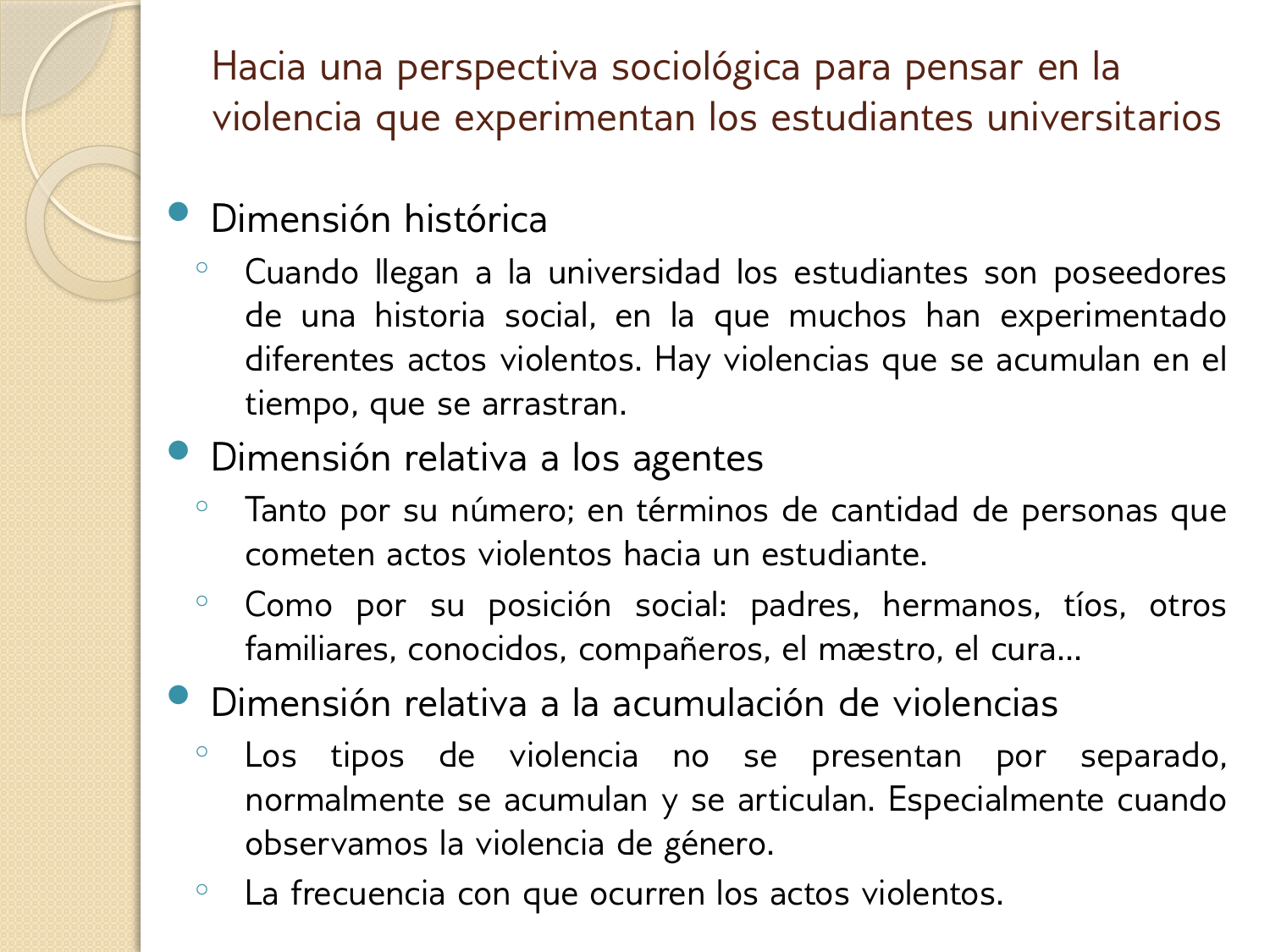

# Hacia una perspectiva sociológica para pensar en la violencia que experimentan los estudiantes universitarios
Dimensión histórica
Cuando llegan a la universidad los estudiantes son poseedores de una historia social, en la que muchos han experimentado diferentes actos violentos. Hay violencias que se acumulan en el tiempo, que se arrastran.
Dimensión relativa a los agentes
Tanto por su número; en términos de cantidad de personas que cometen actos violentos hacia un estudiante.
Como por su posición social: padres, hermanos, tíos, otros familiares, conocidos, compañeros, el maestro, el cura…
Dimensión relativa a la acumulación de violencias
Los tipos de violencia no se presentan por separado, normalmente se acumulan y se articulan. Especialmente cuando observamos la violencia de género.
La frecuencia con que ocurren los actos violentos.